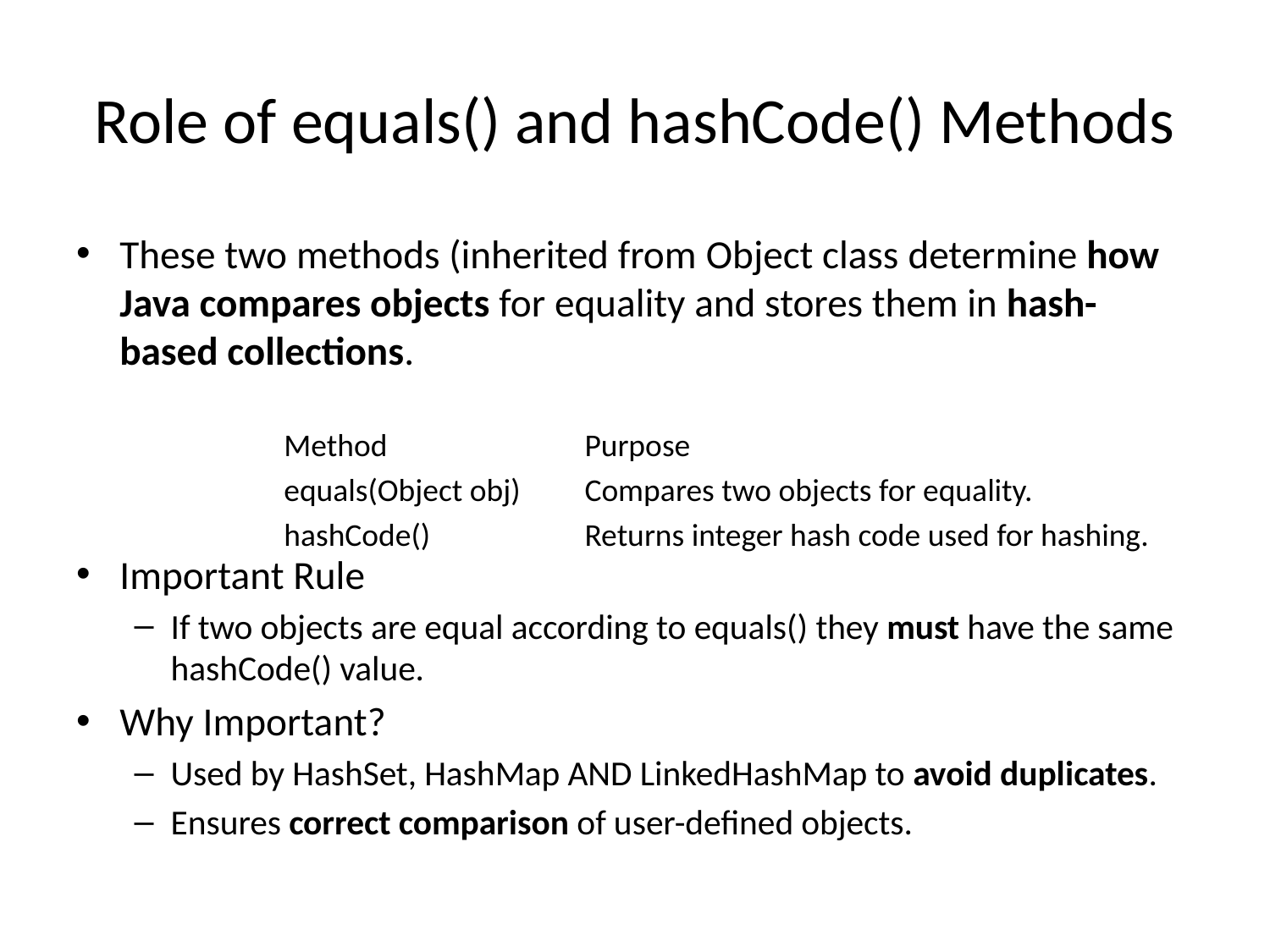

# Role of equals() and hashCode() Methods
These two methods (inherited from Object class determine how Java compares objects for equality and stores them in hash-based collections.

Important Rule
If two objects are equal according to equals() they must have the same hashCode() value.
Why Important?
Used by HashSet, HashMap AND LinkedHashMap to avoid duplicates.
Ensures correct comparison of user-defined objects.

| Method | Purpose |
| --- | --- |
| equals(Object obj) | Compares two objects for equality. |
| hashCode() | Returns integer hash code used for hashing. |